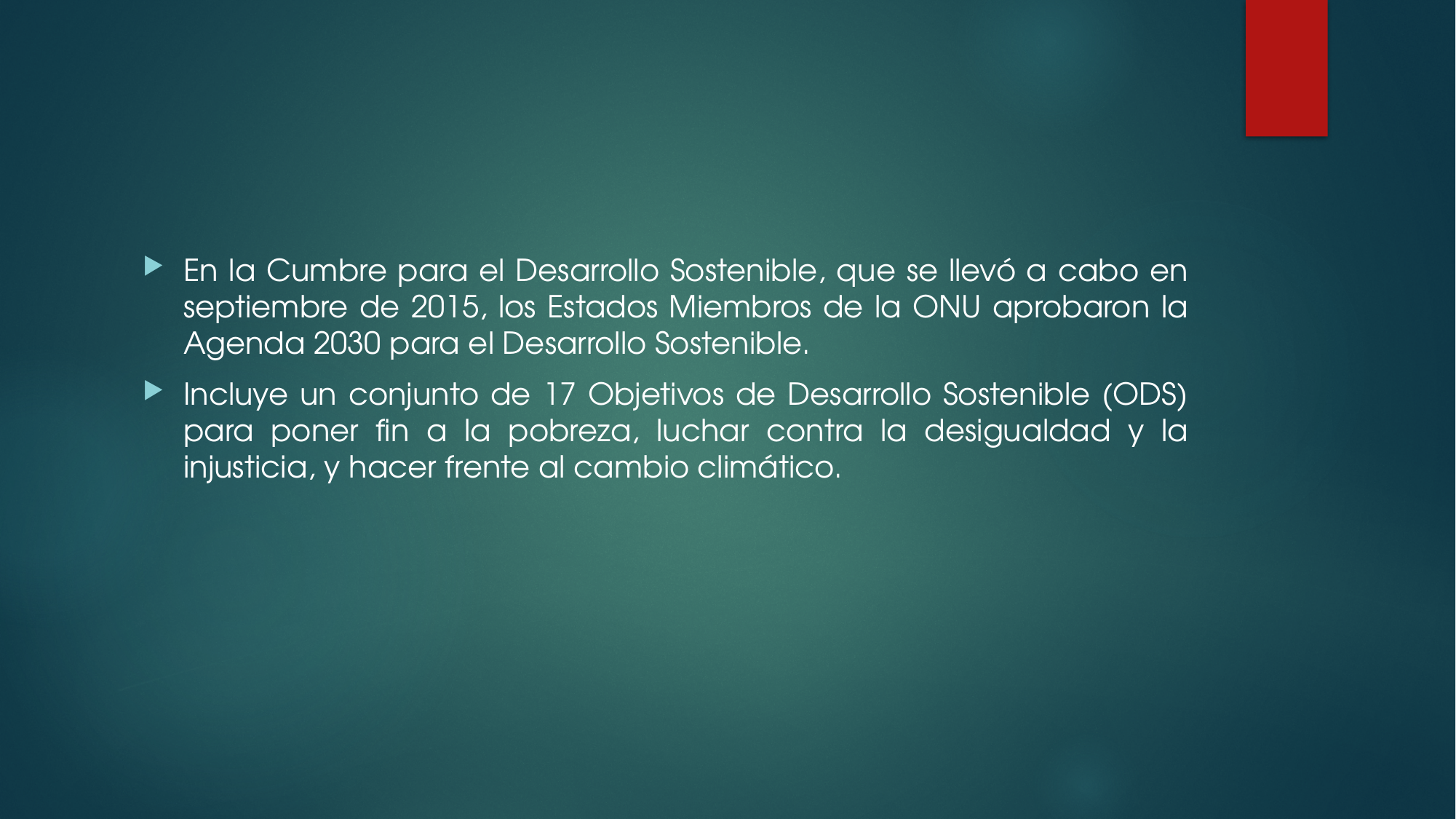

#
En la Cumbre para el Desarrollo Sostenible, que se llevó a cabo en septiembre de 2015, los Estados Miembros de la ONU aprobaron la Agenda 2030 para el Desarrollo Sostenible.
Incluye un conjunto de 17 Objetivos de Desarrollo Sostenible (ODS) para poner fin a la pobreza, luchar contra la desigualdad y la injusticia, y hacer frente al cambio climático.